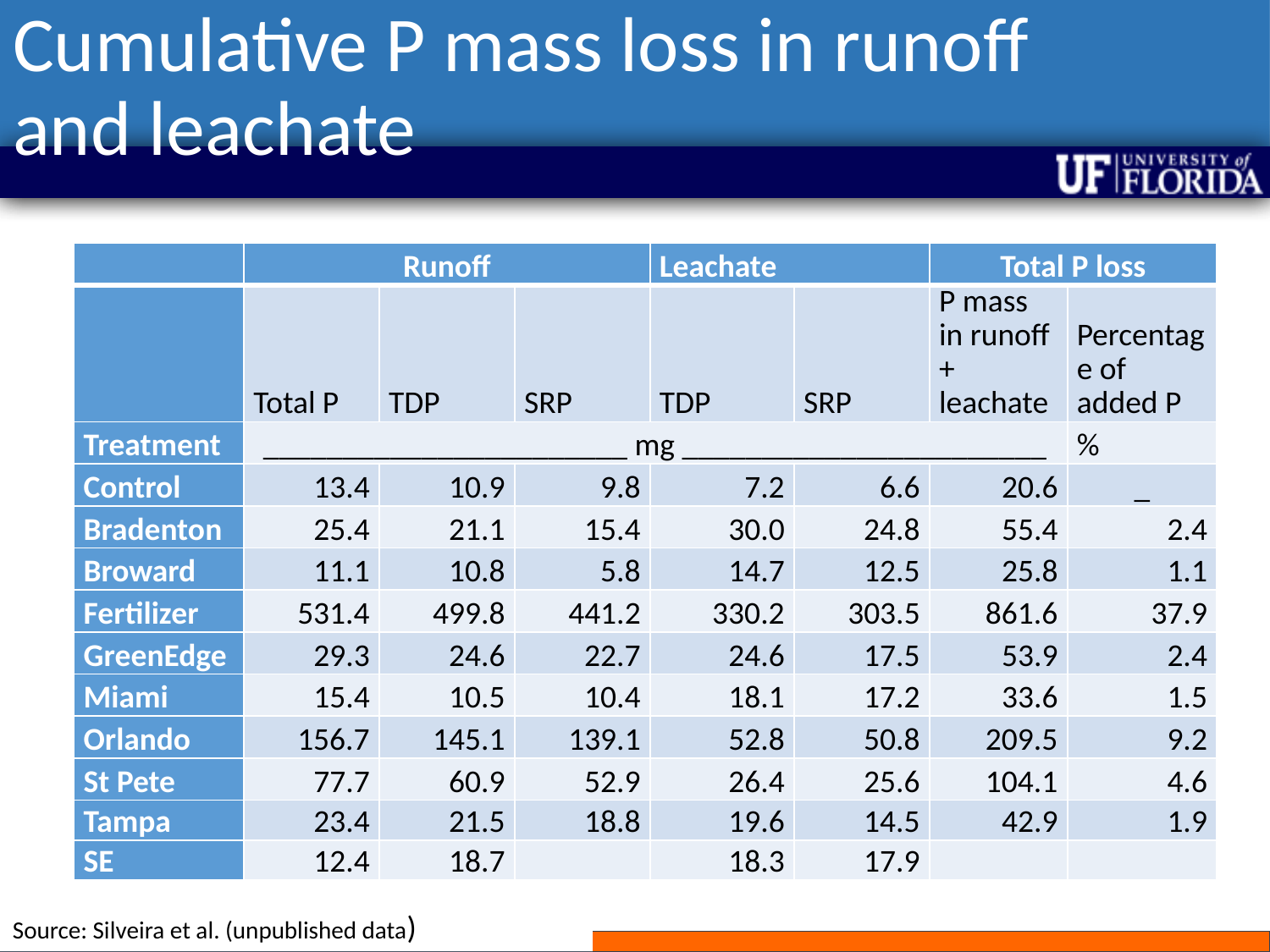

# Cumulative P mass loss in runoff and leachate
|  | Runoff |  |  | Leachate |  | Total P loss |  |
| --- | --- | --- | --- | --- | --- | --- | --- |
|  | Total P | TDP | SRP | TDP | SRP | P mass in runoff + leachate | Percentage of added P |
| Treatment | \_\_\_\_\_\_\_\_\_\_\_\_\_\_\_\_\_\_\_\_\_\_\_ mg \_\_\_\_\_\_\_\_\_\_\_\_\_\_\_\_\_\_\_\_\_\_\_ |  |  |  |  |  | % |
| Control | 13.4 | 10.9 | 9.8 | 7.2 | 6.6 | 20.6 | \_ |
| Bradenton | 25.4 | 21.1 | 15.4 | 30.0 | 24.8 | 55.4 | 2.4 |
| Broward | 11.1 | 10.8 | 5.8 | 14.7 | 12.5 | 25.8 | 1.1 |
| Fertilizer | 531.4 | 499.8 | 441.2 | 330.2 | 303.5 | 861.6 | 37.9 |
| GreenEdge | 29.3 | 24.6 | 22.7 | 24.6 | 17.5 | 53.9 | 2.4 |
| Miami | 15.4 | 10.5 | 10.4 | 18.1 | 17.2 | 33.6 | 1.5 |
| Orlando | 156.7 | 145.1 | 139.1 | 52.8 | 50.8 | 209.5 | 9.2 |
| St Pete | 77.7 | 60.9 | 52.9 | 26.4 | 25.6 | 104.1 | 4.6 |
| Tampa | 23.4 | 21.5 | 18.8 | 19.6 | 14.5 | 42.9 | 1.9 |
| SE | 12.4 | 18.7 |  | 18.3 | 17.9 |  |  |
Source: Silveira et al. (unpublished data)